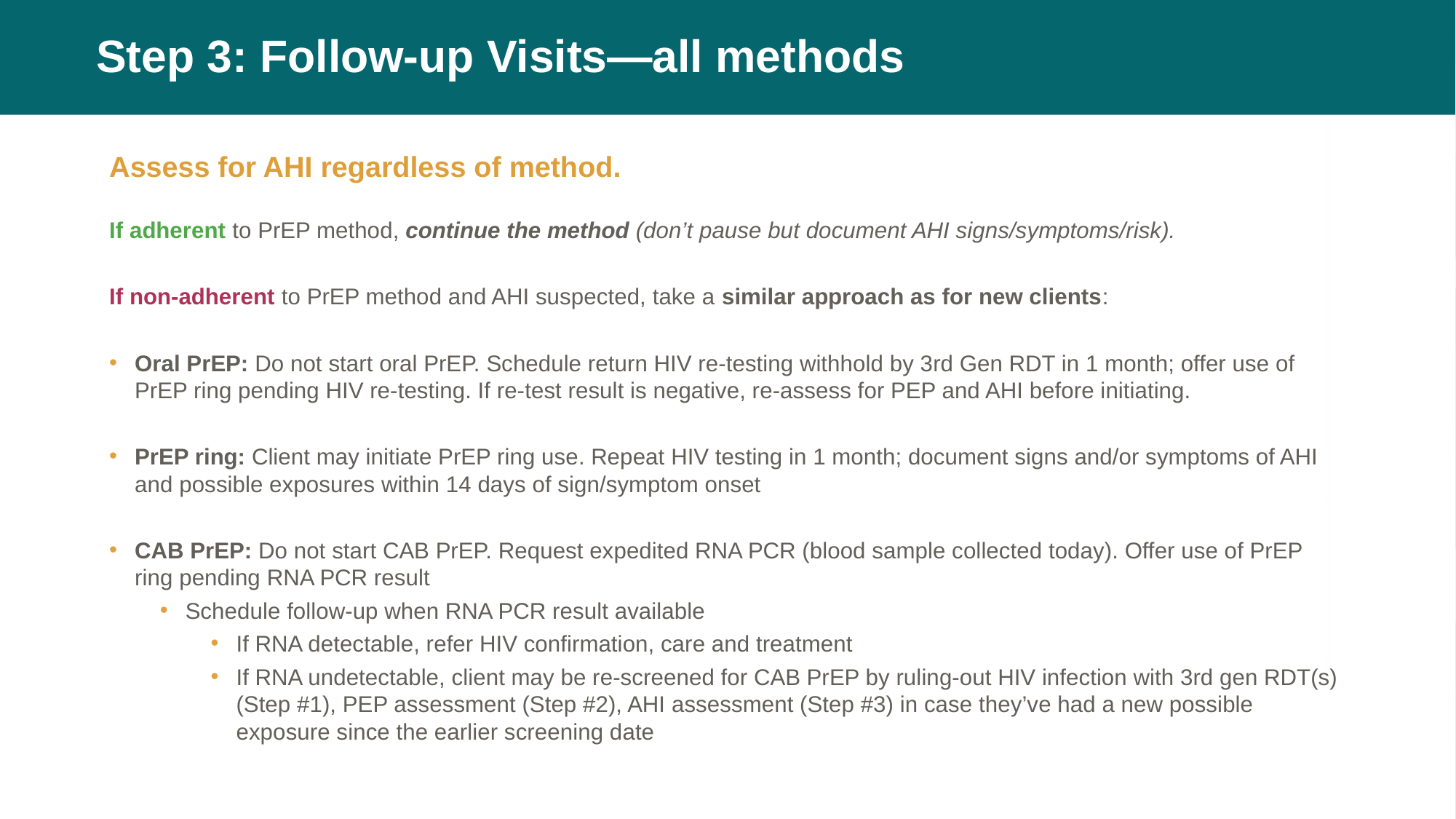

# Step 3: Follow-up Visits—all methods

Assess for AHI regardless of method.

If adherent to PrEP method, continue the method (don’t pause but document AHI signs/symptoms/risk).

If non-adherent to PrEP method and AHI suspected, take a similar approach as for new clients:

Oral PrEP: Do not start oral PrEP. Schedule return HIV re-testing withhold by 3rd Gen RDT in 1 month; offer use of PrEP ring pending HIV re-testing. If re-test result is negative, re-assess for PEP and AHI before initiating.

PrEP ring: Client may initiate PrEP ring use. Repeat HIV testing in 1 month; document signs and/or symptoms of AHI and possible exposures within 14 days of sign/symptom onset

CAB PrEP: Do not start CAB PrEP. Request expedited RNA PCR (blood sample collected today). Offer use of PrEP ring pending RNA PCR result
Schedule follow-up when RNA PCR result available
If RNA detectable, refer HIV confirmation, care and treatment
If RNA undetectable, client may be re-screened for CAB PrEP by ruling-out HIV infection with 3rd gen RDT(s) (Step #1), PEP assessment (Step #2), AHI assessment (Step #3) in case they’ve had a new possible exposure since the earlier screening date